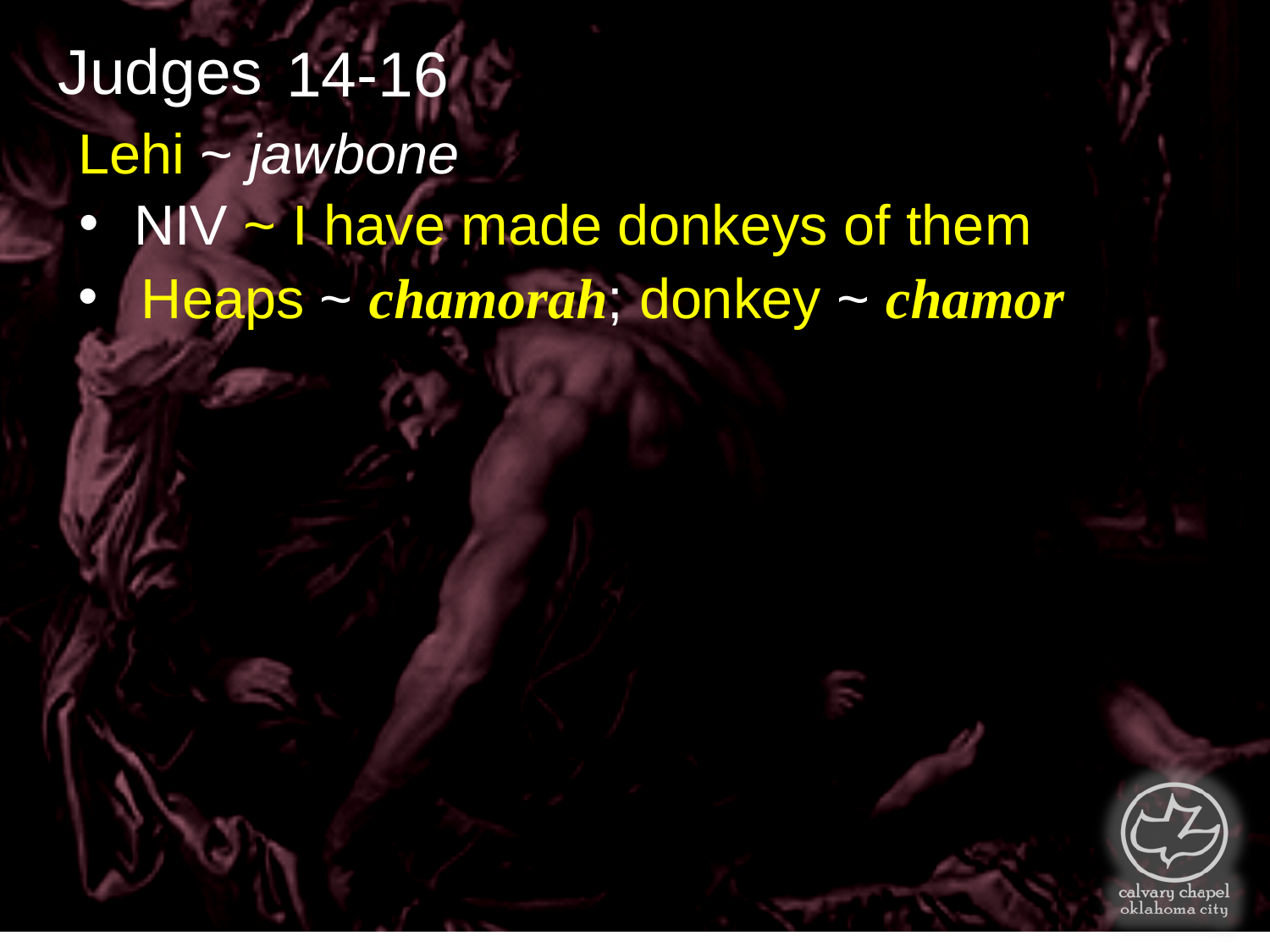

Judges
14-16
Lehi ~ jawbone
NIV ~ I have made donkeys of them
 Heaps ~ chamorah; donkey ~ chamor